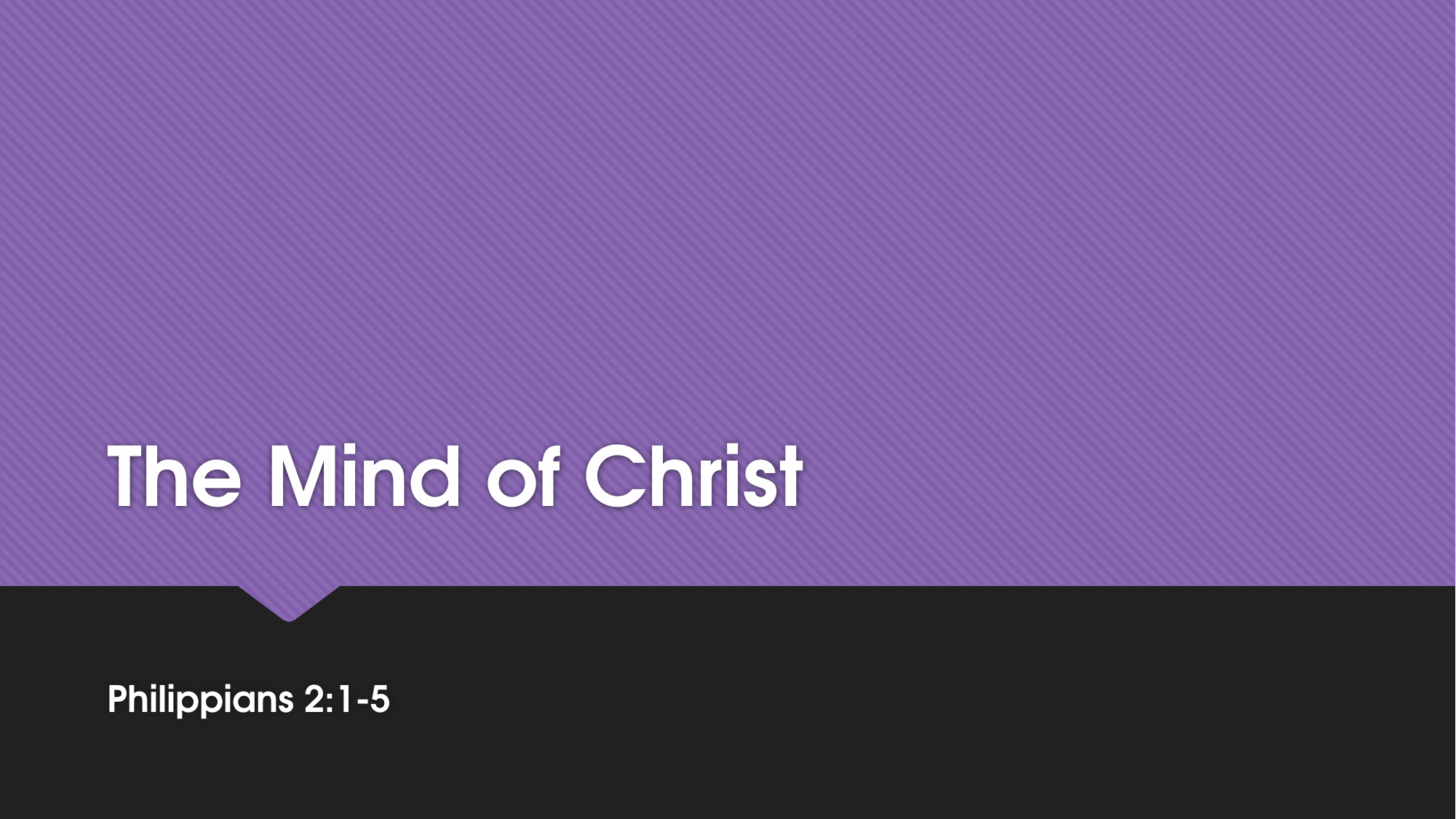

# The Mind of Christ
Philippians 2:1-5